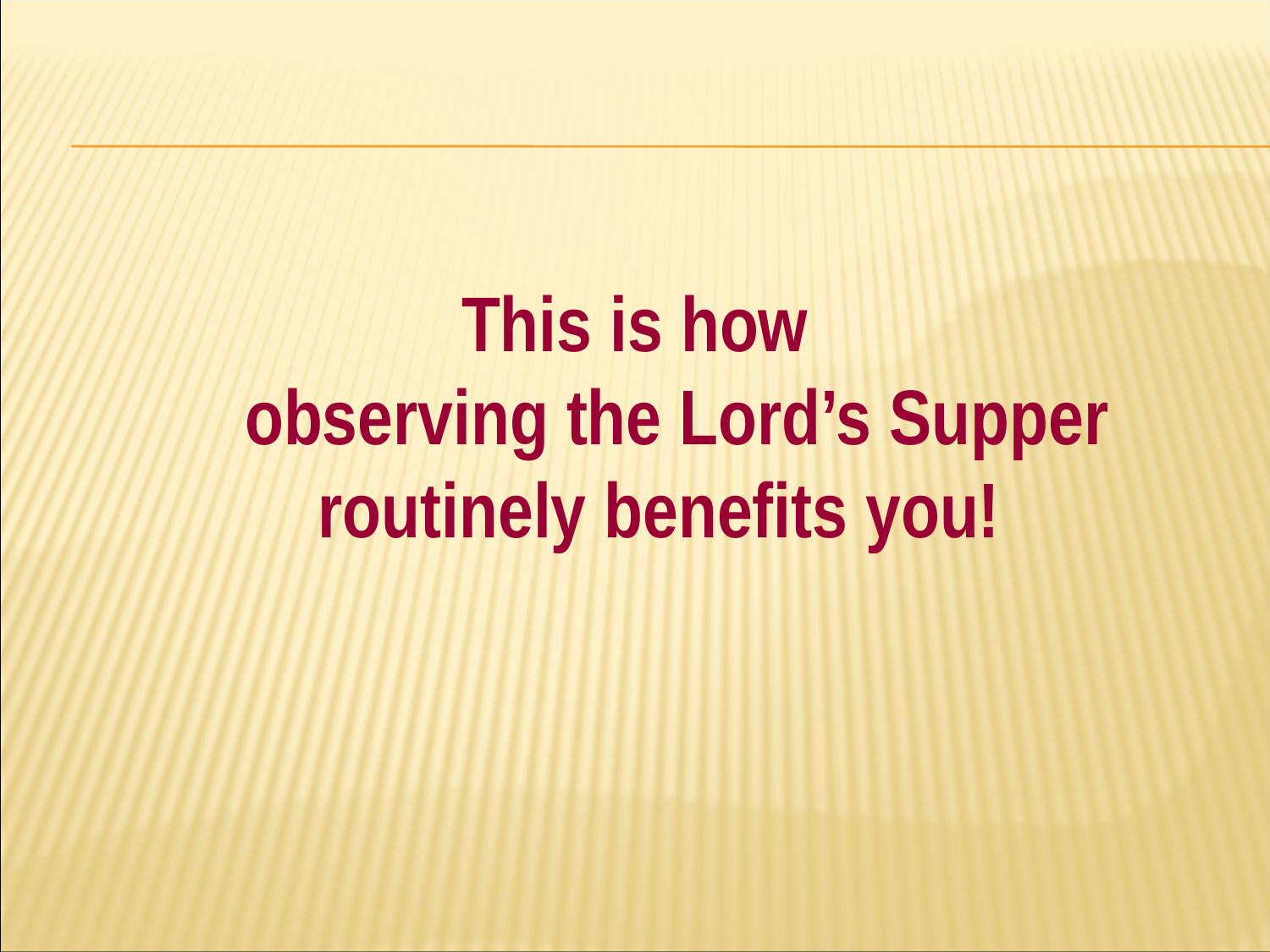

#

This is how
observing the Lord’s Supper routinely benefits you!